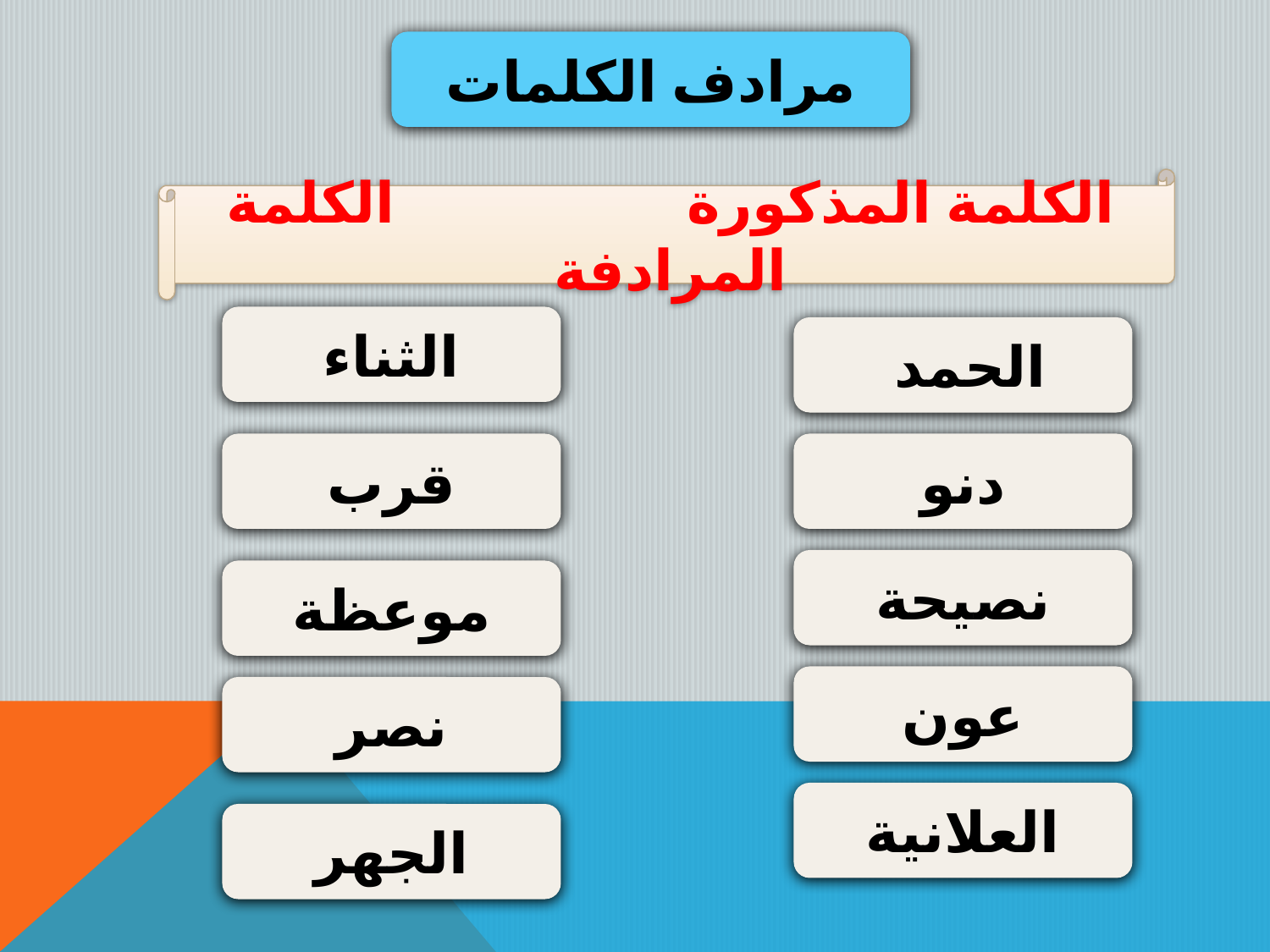

مرادف الكلمات
الكلمة المذكورة                    الكلمة المرادفة
الثناء
الحمد
قرب
دنو
نصيحة
موعظة
عون
نصر
العلانية
الجهر